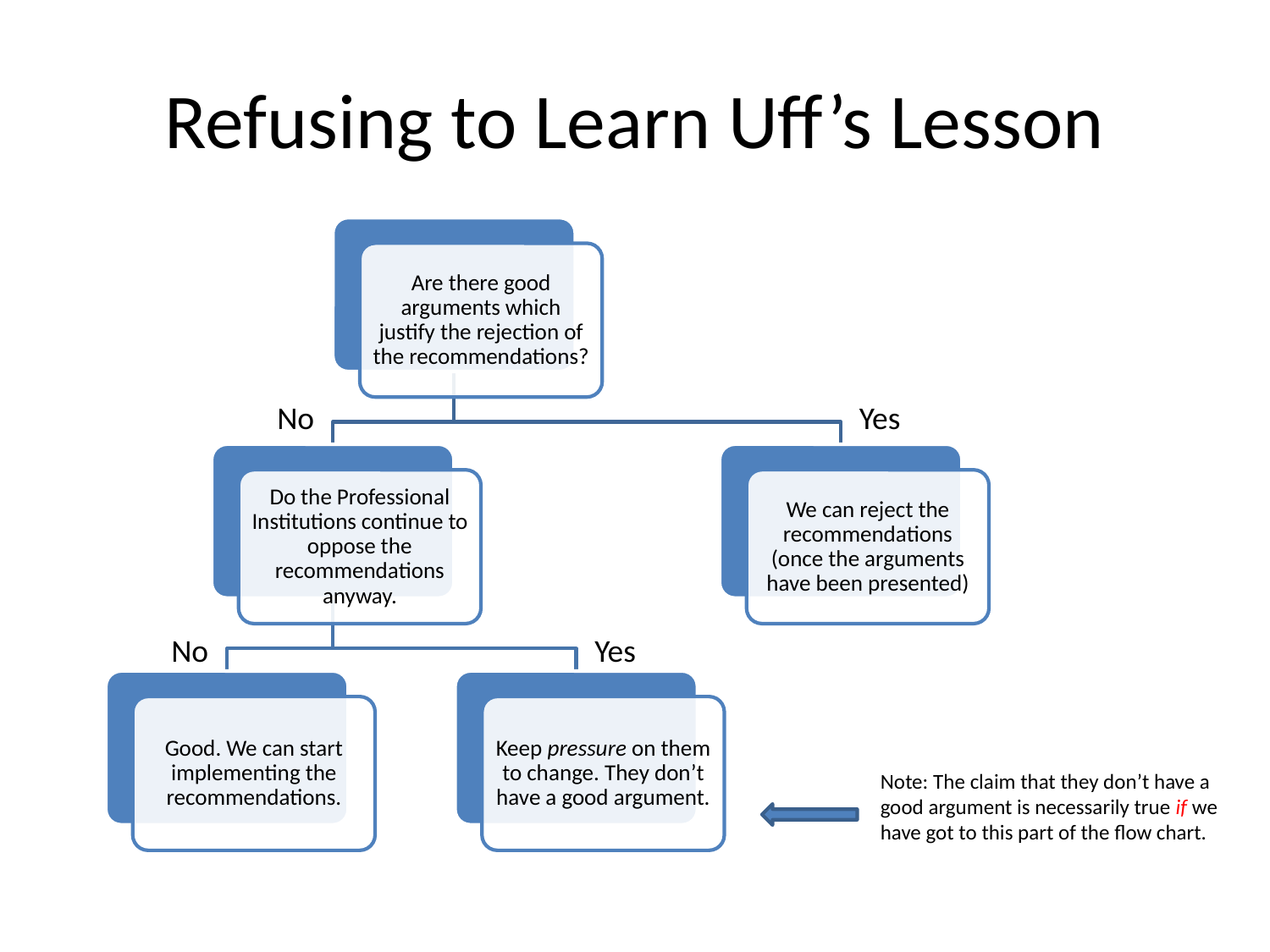

# Refusing to Learn Uff’s Lesson
Are there good arguments which justify the rejection of the recommendations?
Do the Professional Institutions continue to oppose the recommendations anyway.
Good. We can start implementing the recommendations.
Keep pressure on them to change. They don’t have a good argument.
We can reject the recommendations (once the arguments have been presented)
No
Yes
No
Yes
Note: The claim that they don’t have a good argument is necessarily true if we have got to this part of the flow chart.